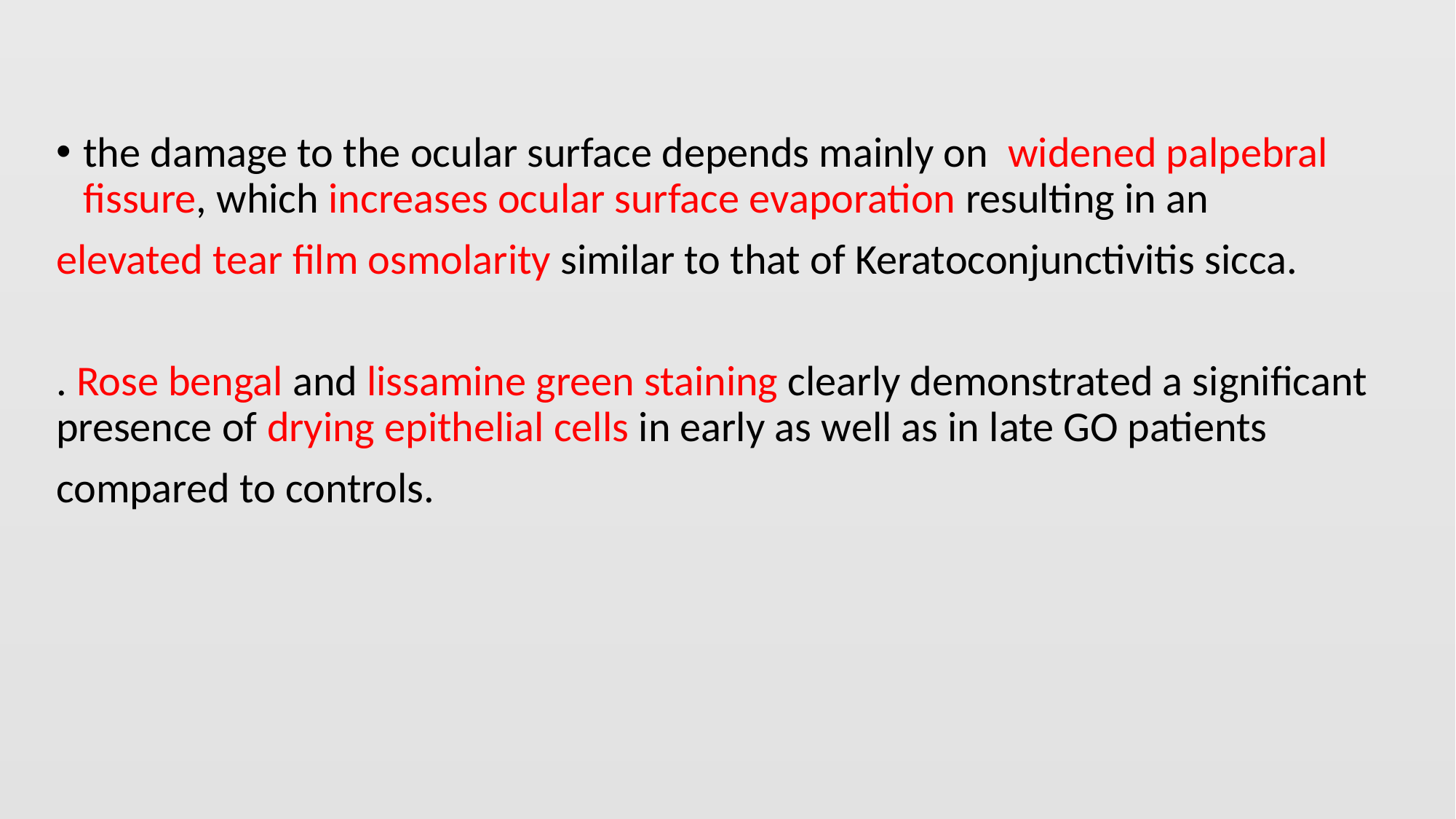

#
the damage to the ocular surface depends mainly on  widened palpebral fissure, which increases ocular surface evaporation resulting in an
elevated tear film osmolarity similar to that of Keratoconjunctivitis sicca.

. Rose bengal and lissamine green staining clearly demonstrated a significant presence of drying epithelial cells in early as well as in late GO patients
compared to controls.